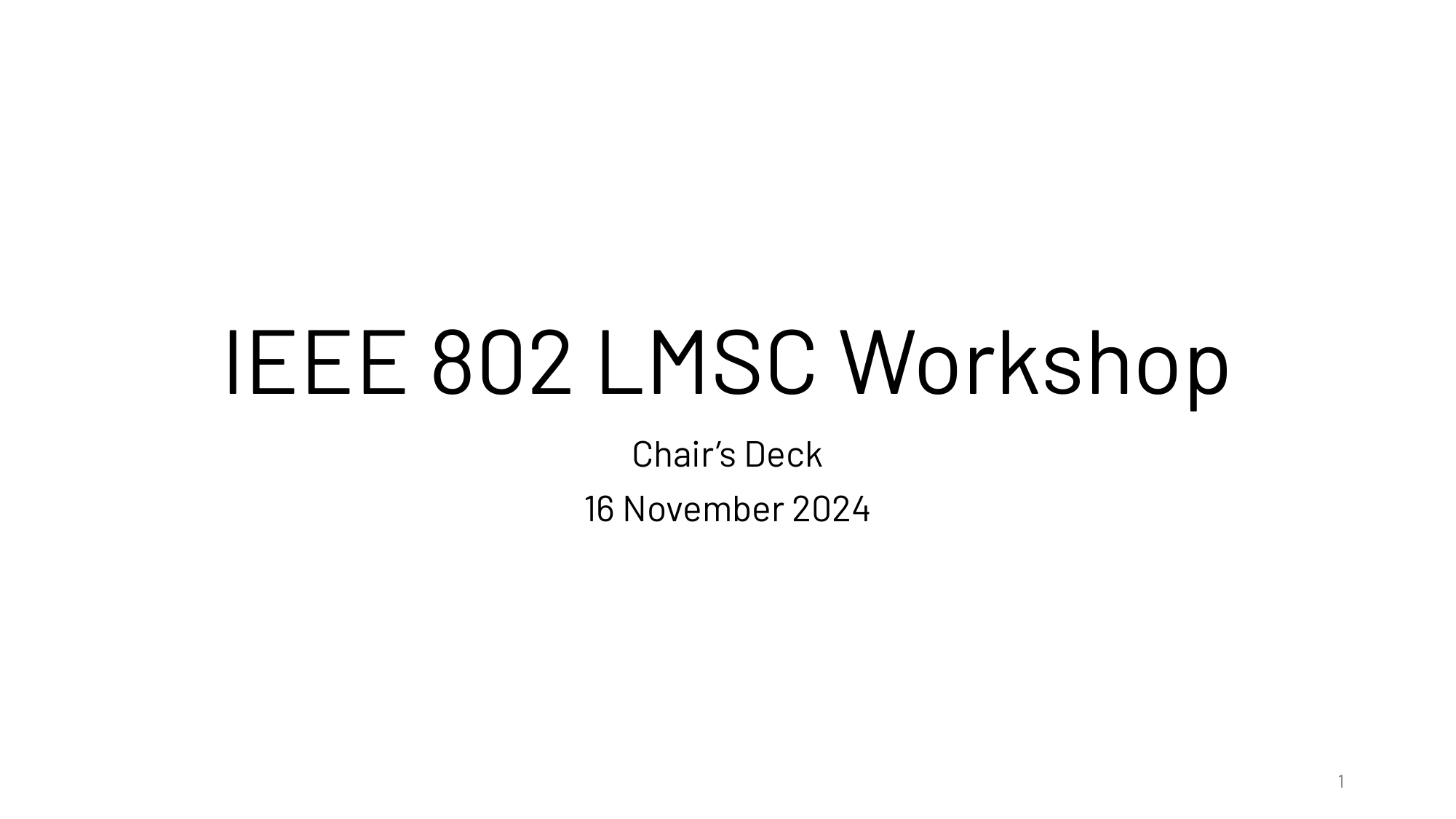

# IEEE 802 LMSC Workshop
Chair’s Deck
16 November 2024
1